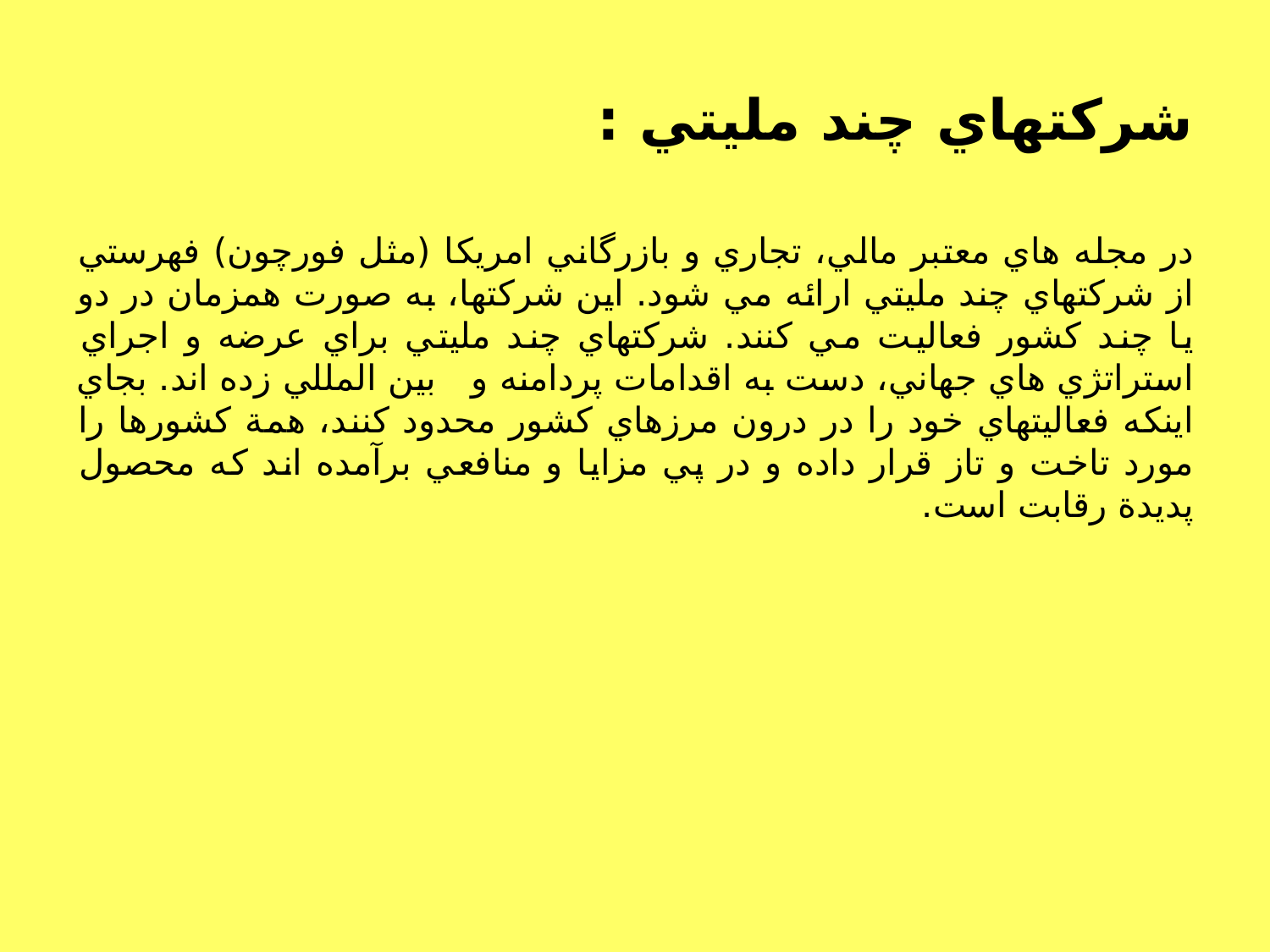

# شركتهاي چند مليتي :‌
در مجله هاي معتبر مالي، تجاري و بازرگاني امريكا (مثل فورچون) فهرستي از شركتهاي چند مليتي ارائه مي شود. اين شركتها، به صورت همزمان در دو يا چند كشور فعاليت مي كنند. شركتهاي چند مليتي براي عرضه و اجراي استراتژي هاي جهاني، دست به اقدامات پردامنه و   بين المللي زده اند. بجاي اينكه فعاليتهاي خود را در درون مرزهاي كشور محدود كنند، همة كشورها را مورد تاخت و تاز قرار داده و در پي مزايا و منافعي برآمده اند كه محصول پديدة رقابت است.